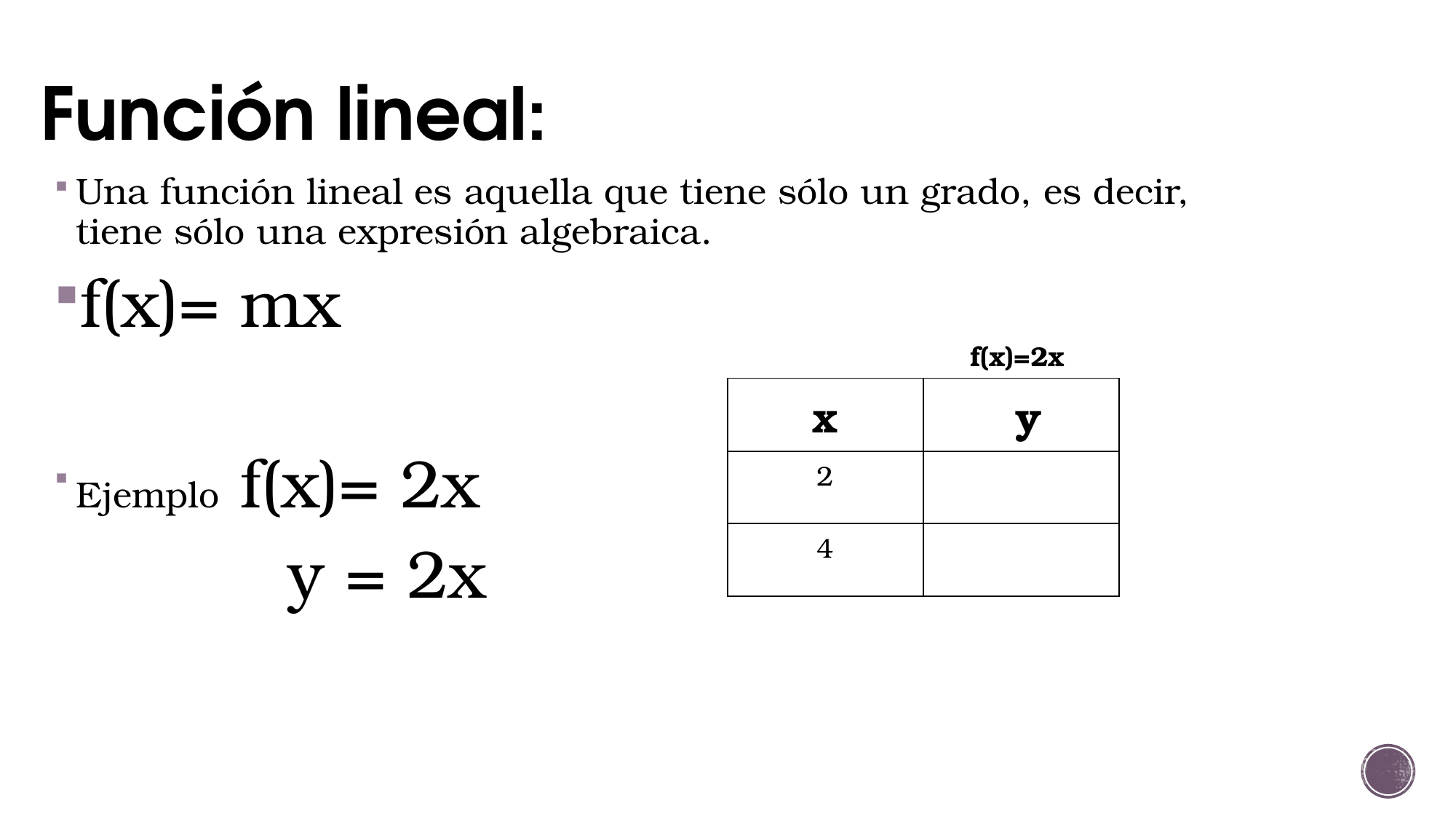

# Función lineal:
Una función lineal es aquella que tiene sólo un grado, es decir, tiene sólo una expresión algebraica.
f(x)= mx

Ejemplo f(x)= 2x
           y = 2x
f(x)=2x
| x | y |
| --- | --- |
| 2 |  |
| 4 |  |